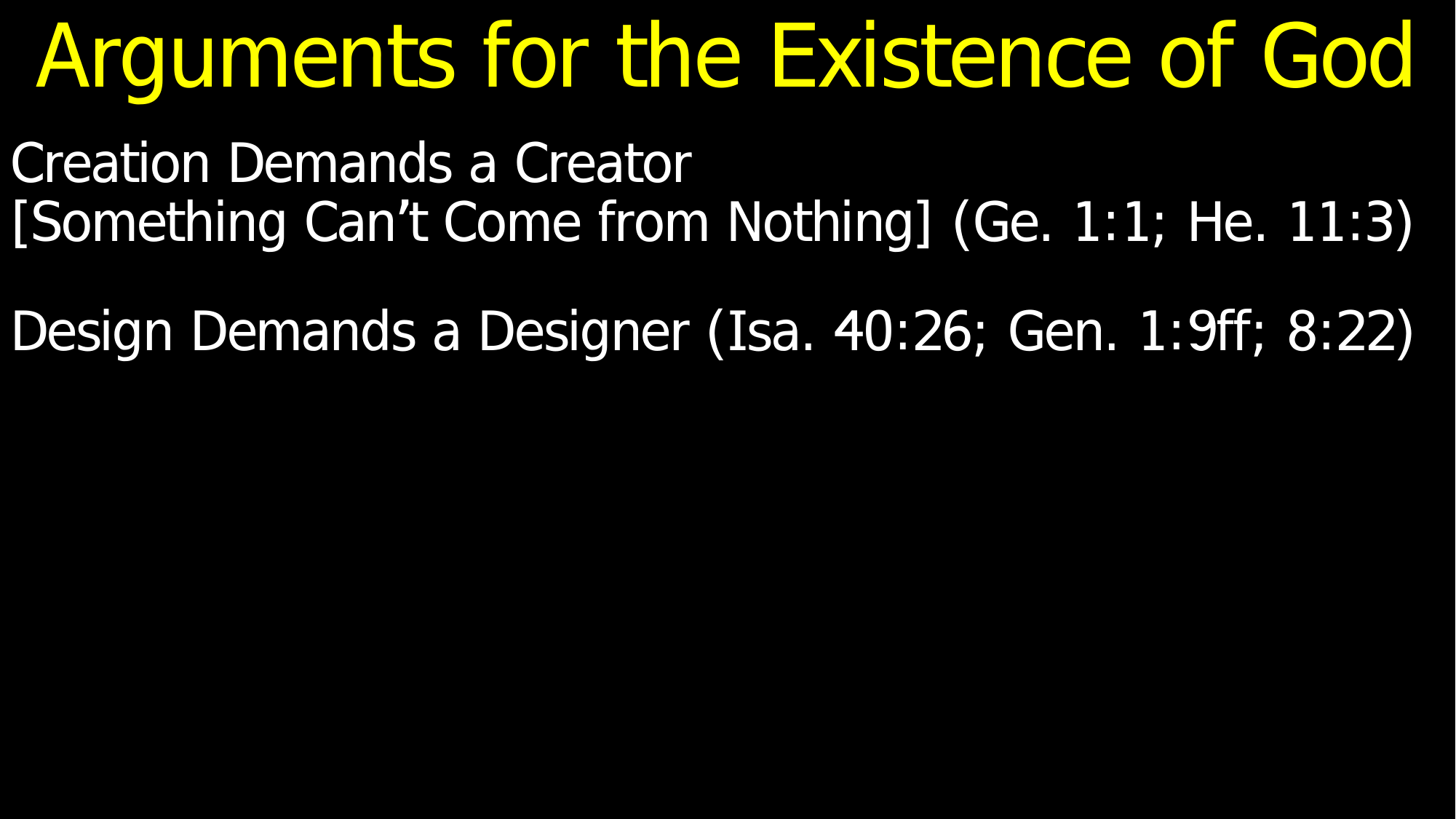

# Arguments for the Existence of God
Creation Demands a Creator                                           [Something Can’t Come from Nothing] (Ge. 1:1; He. 11:3)

Design Demands a Designer (Isa. 40:26; Gen. 1:9ff; 8:22)